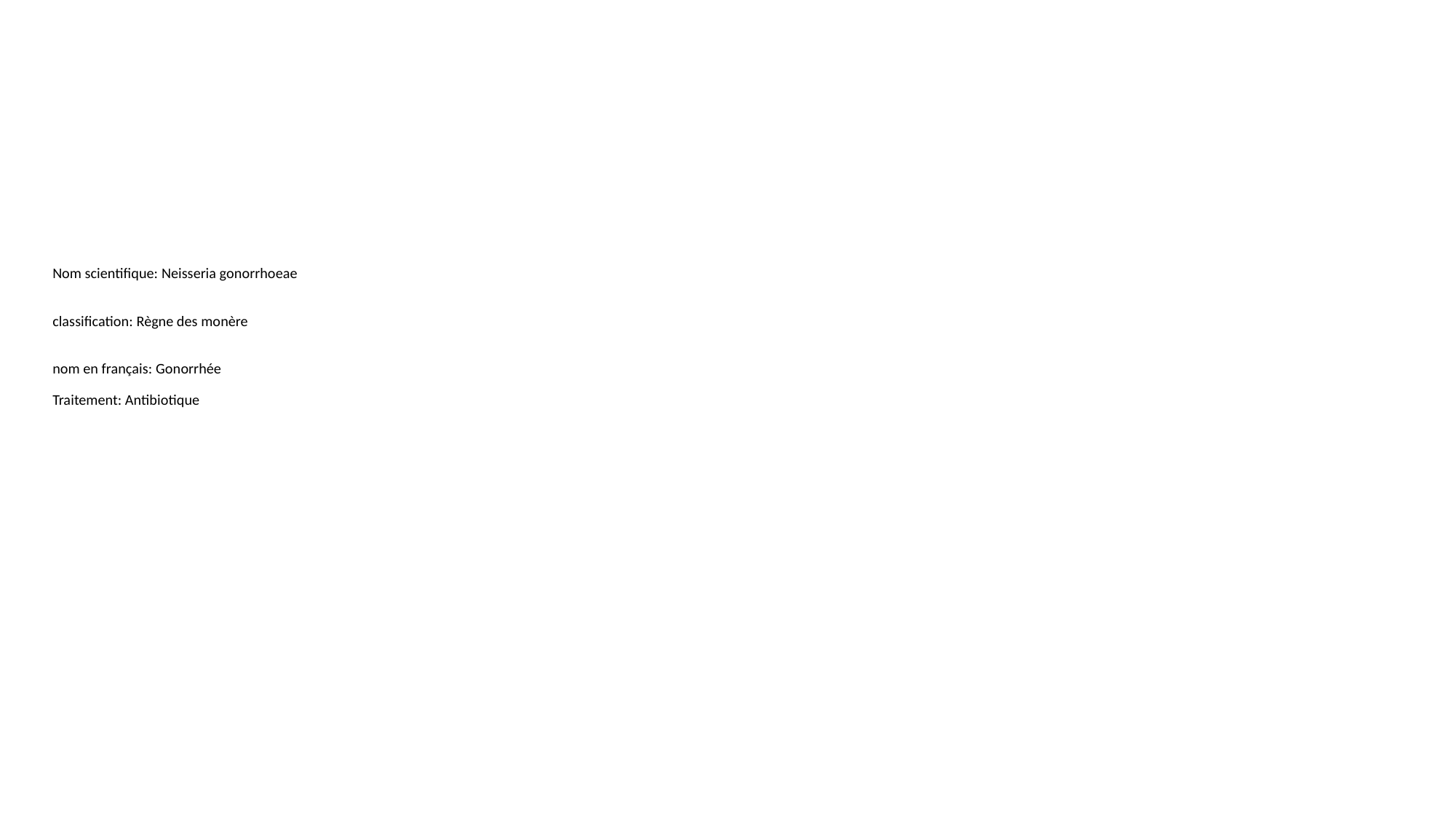

# Nom scientifique: Neisseria gonorrhoeae classification: Règne des monère nom en français: Gonorrhée Traitement: Antibiotique